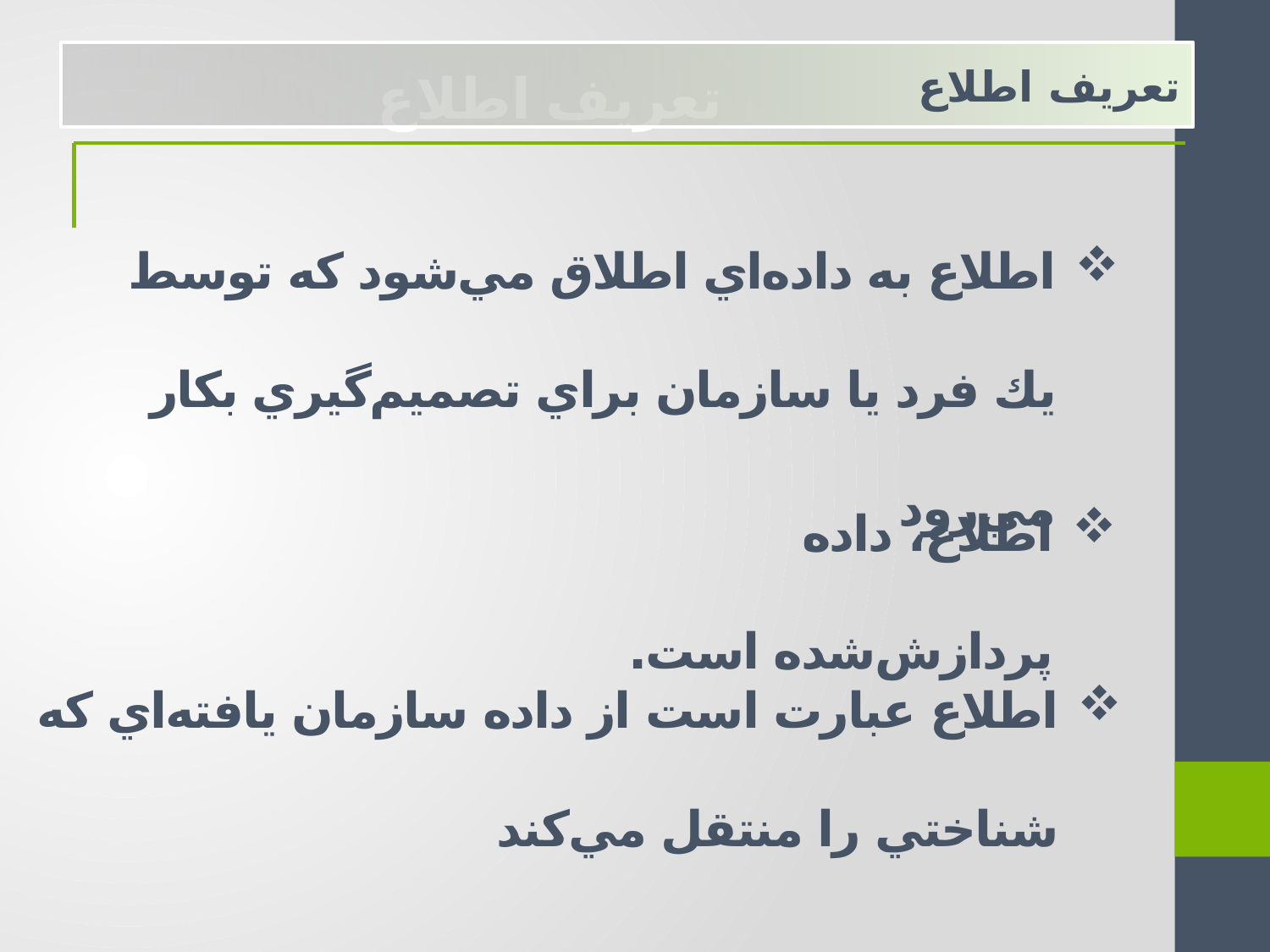

تعریف اطلاع
تعريف اطلاع
اطلاع به داده‌اي اطلاق مي‌شود كه توسط يك فرد يا سازمان براي تصميم‌گيري بكار مي‌رود
اطلاع، داده پردازش‌شده است.
اطلاع عبارت است از داده سازمان‌ يافته‌اي كه شناختي را منتقل مي‌كند